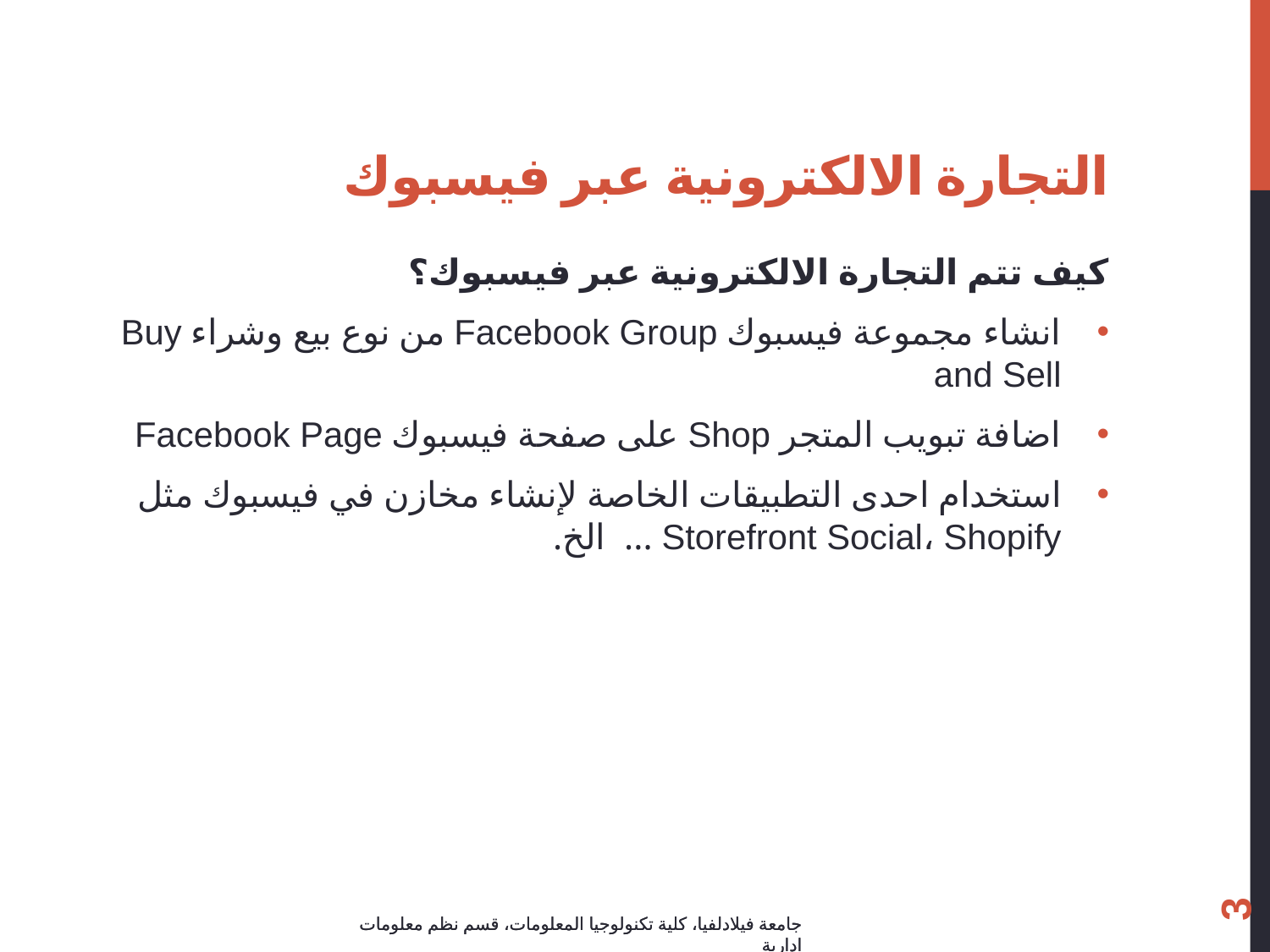

# التجارة الالكترونية عبر فيسبوك
كيف تتم التجارة الالكترونية عبر فيسبوك؟
انشاء مجموعة فيسبوك Facebook Group من نوع بيع وشراء Buy and Sell
اضافة تبويب المتجر Shop على صفحة فيسبوك Facebook Page
استخدام احدى التطبيقات الخاصة لإنشاء مخازن في فيسبوك مثل Storefront Social، Shopify ...  الخ.

3